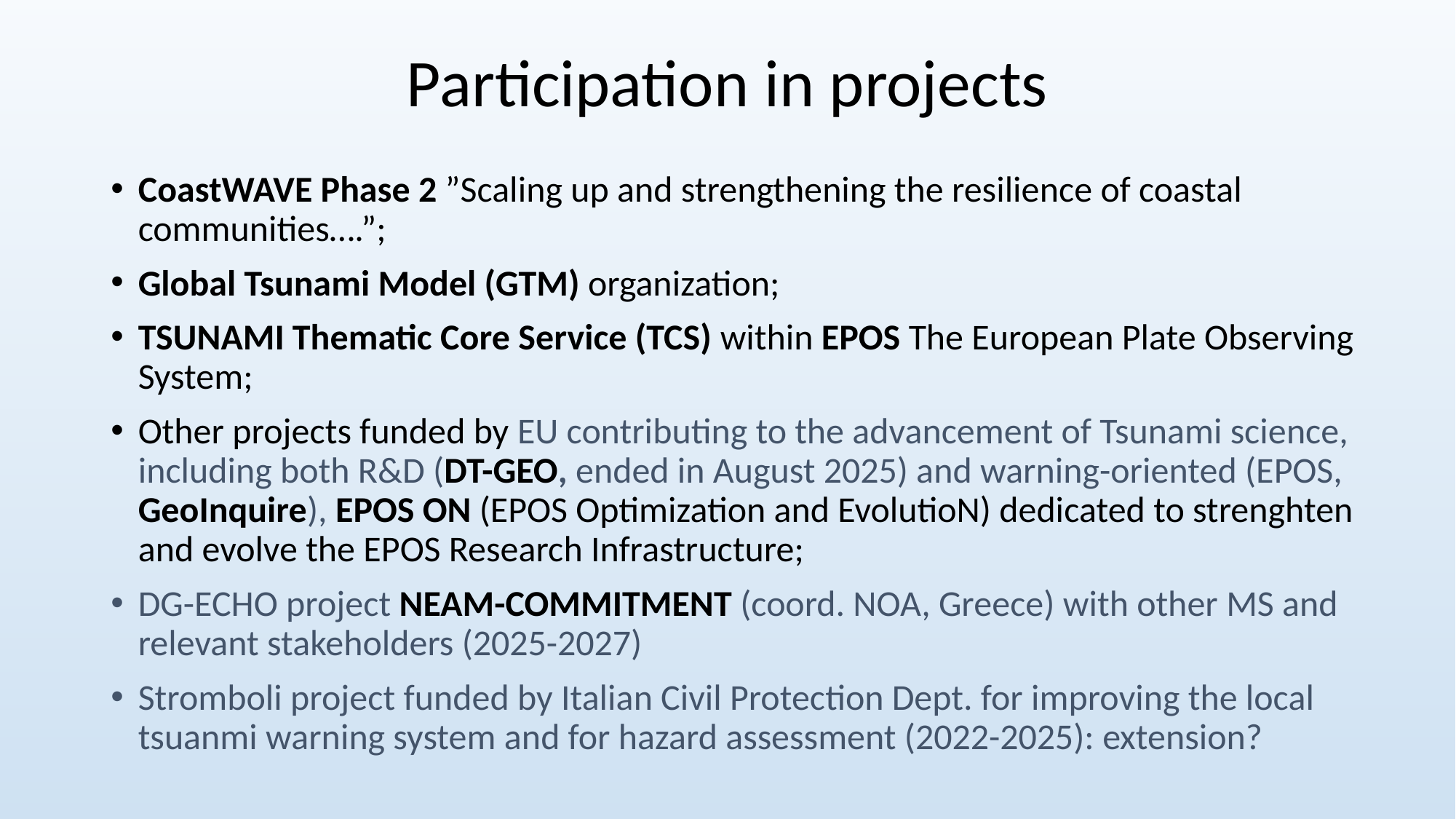

# Participation in projects
CoastWAVE Phase 2 ”Scaling up and strengthening the resilience of coastal communities….”;
Global Tsunami Model (GTM) organization;
TSUNAMI Thematic Core Service (TCS) within EPOS The European Plate Observing System;
Other projects funded by EU contributing to the advancement of Tsunami science, including both R&D (DT-GEO, ended in August 2025) and warning-oriented (EPOS, GeoInquire), EPOS ON (EPOS Optimization and EvolutioN) dedicated to strenghten and evolve the EPOS Research Infrastructure;
DG-ECHO project NEAM-COMMITMENT (coord. NOA, Greece) with other MS and relevant stakeholders (2025-2027)
Stromboli project funded by Italian Civil Protection Dept. for improving the local tsuanmi warning system and for hazard assessment (2022-2025): extension?